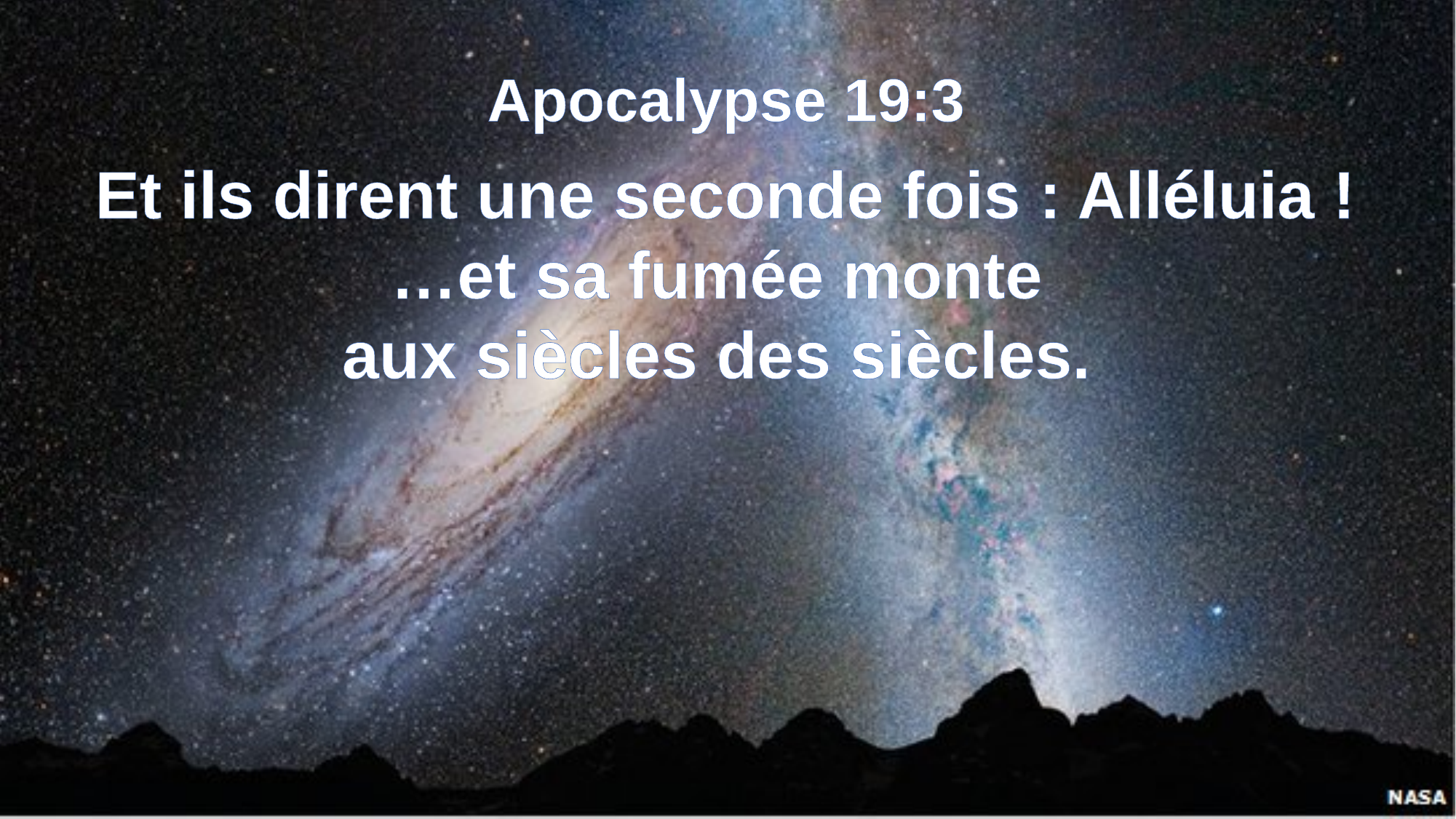

Apocalypse 19:3

Et ils dirent une seconde fois : Alléluia ! …et sa fumée monte
aux siècles des siècles.